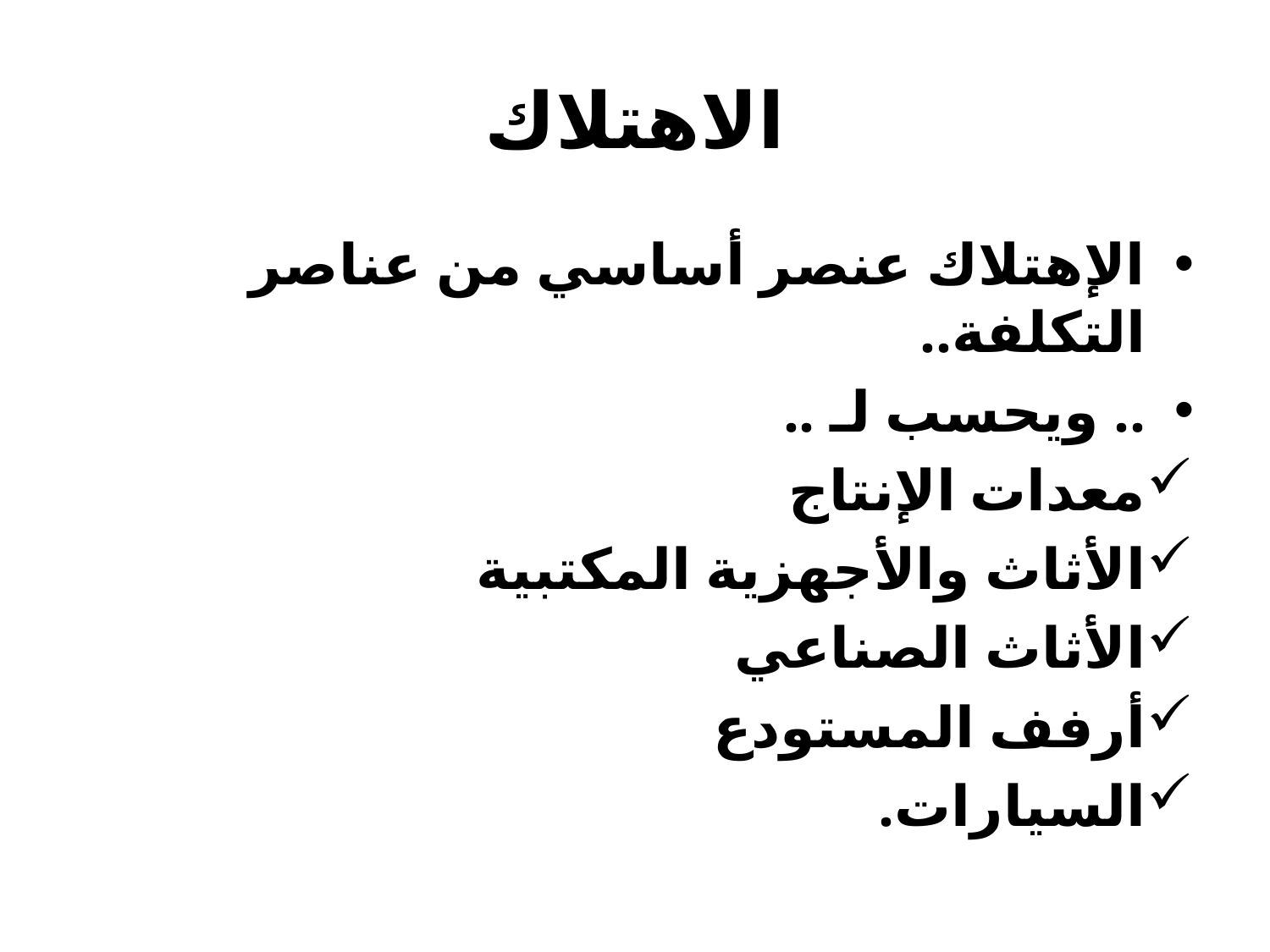

# الاهتلاك
الإهتلاك عنصر أساسي من عناصر التكلفة..
.. ويحسب لـ ..
معدات الإنتاج
الأثاث والأجهزية المكتبية
الأثاث الصناعي
أرفف المستودع
السيارات.